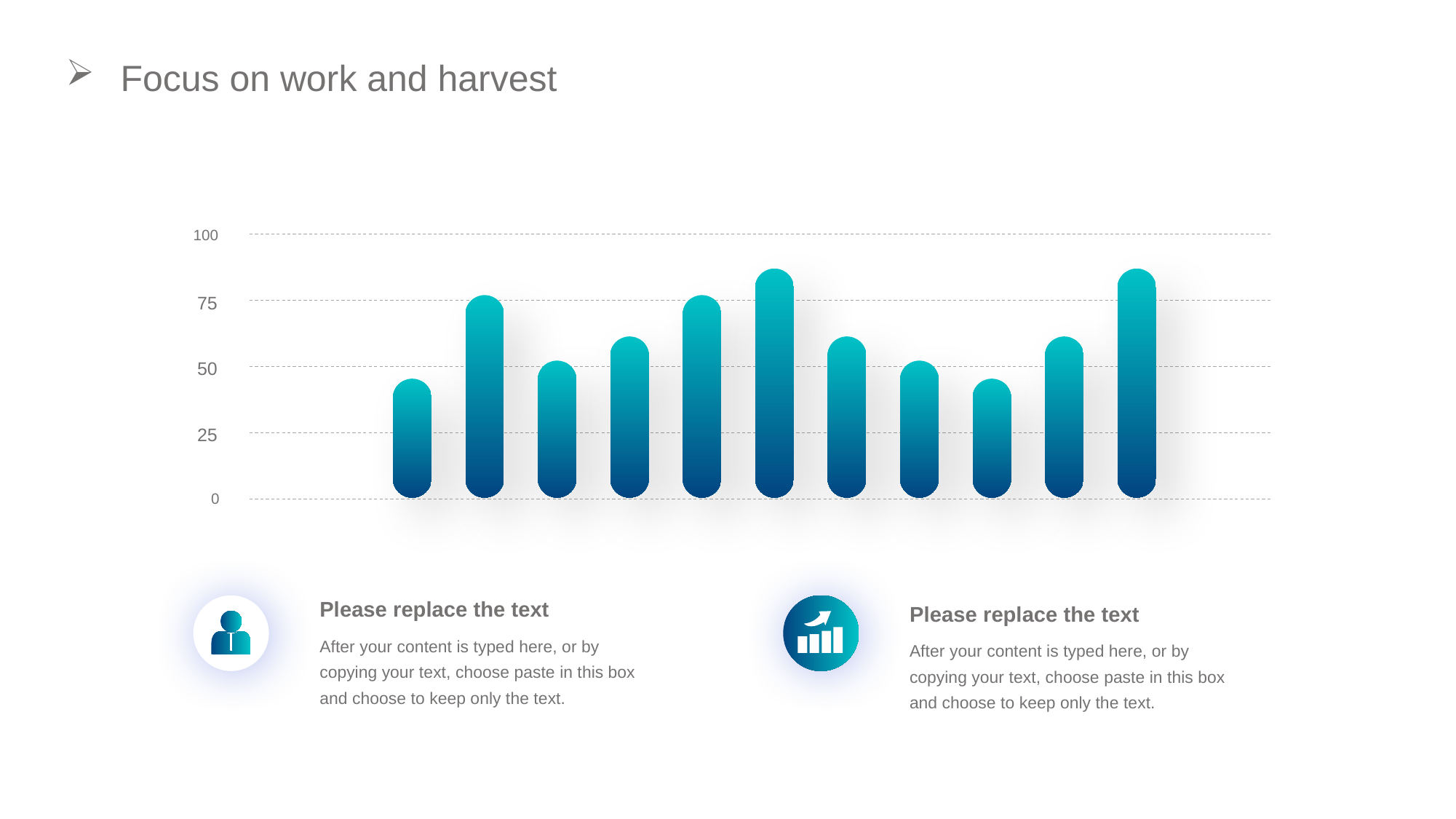

4

Focus on work and harvest
100
75
50
25
0

Please replace the text

Please replace the text
After your content is typed here, or by copying your text, choose paste in this box and choose to keep only the text.
After your content is typed here, or by copying your text, choose paste in this box and choose to keep only the text.